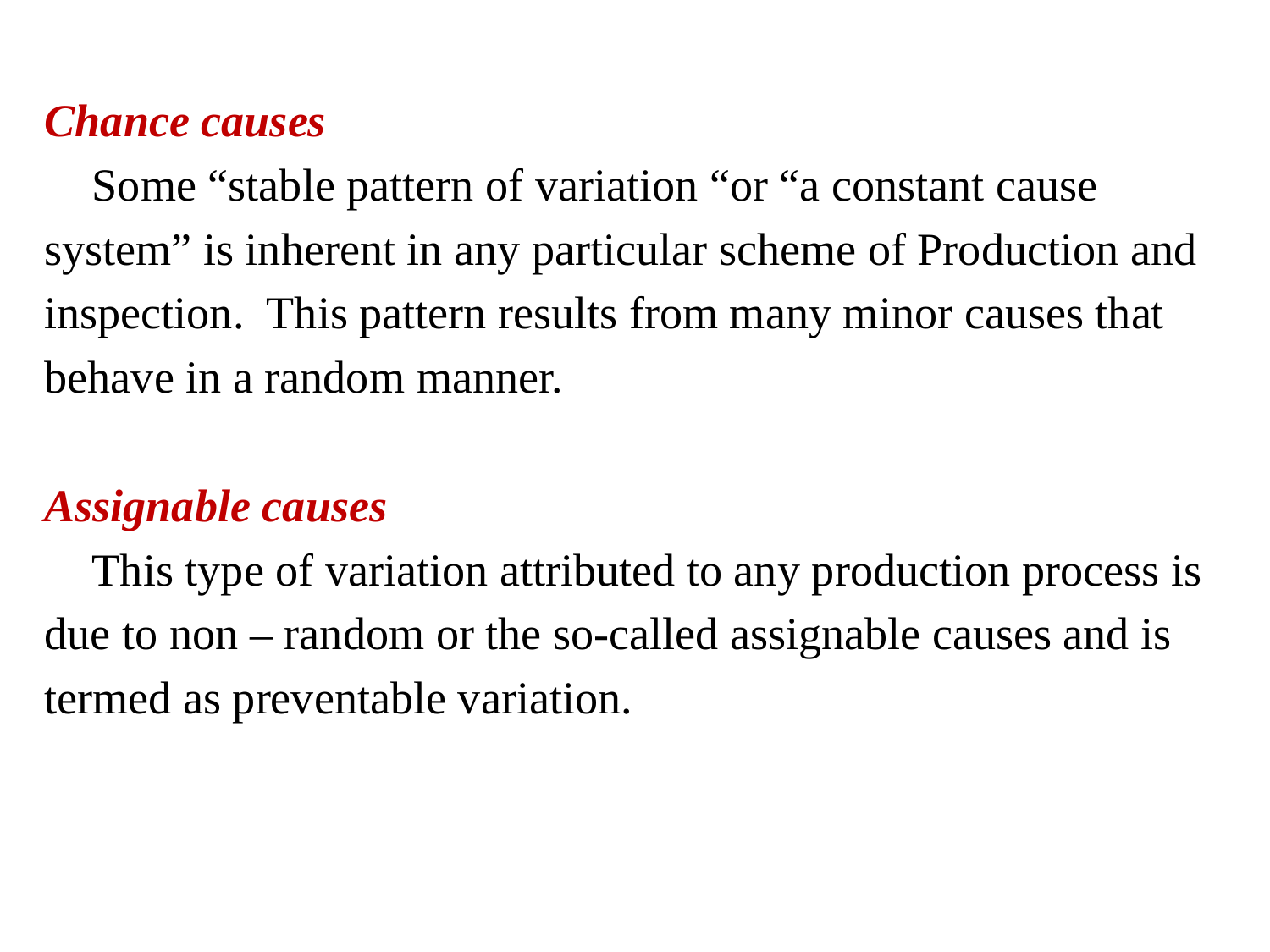

Chance causes
	Some “stable pattern of variation “or “a constant cause
system” is inherent in any particular scheme of Production and
inspection.  This pattern results from many minor causes that
behave in a random manner.

Assignable causes
	This type of variation attributed to any production process is
due to non – random or the so-called assignable causes and is
termed as preventable variation.